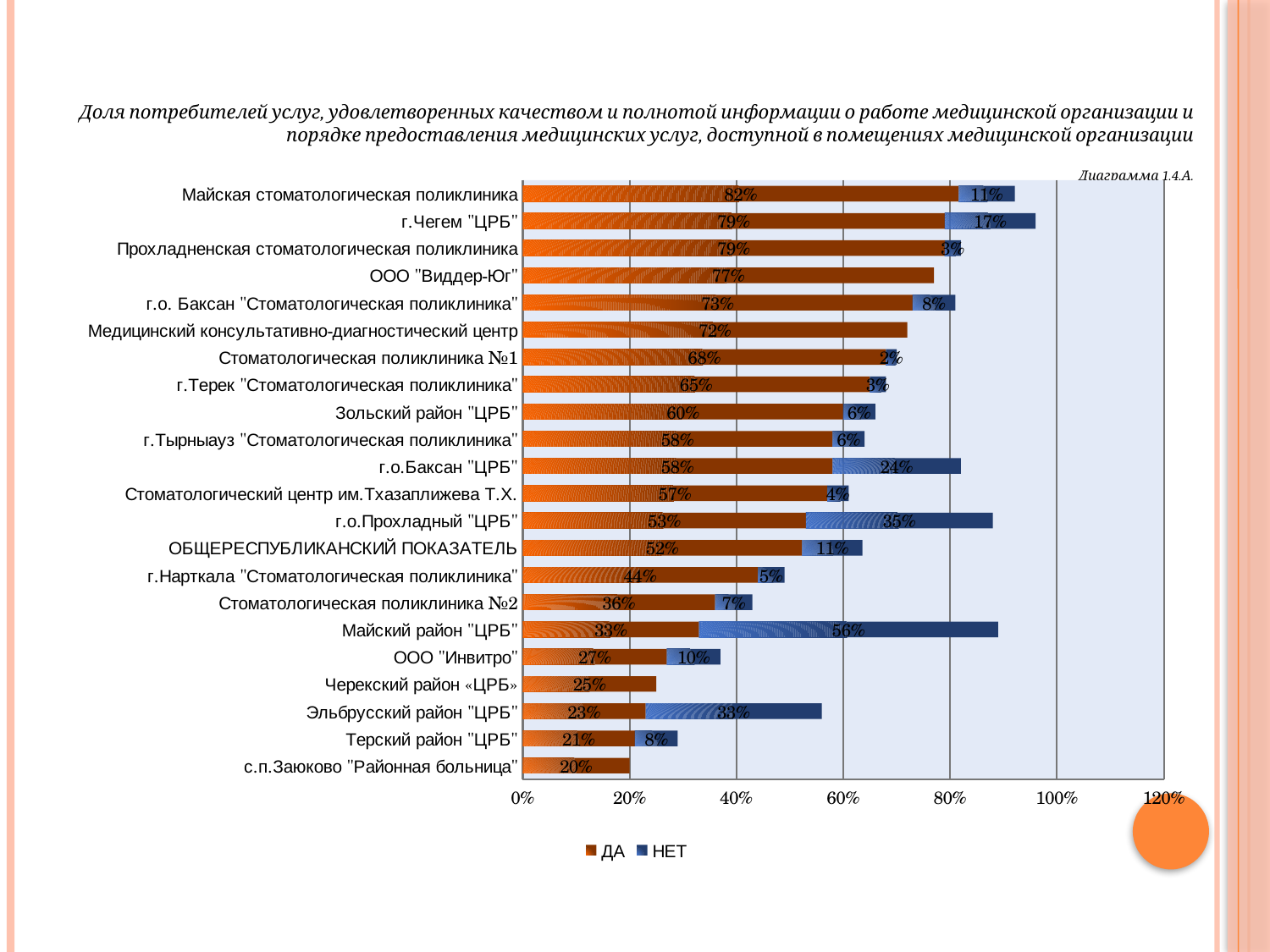

# Доля потребителей услуг, удовлетворенных качеством и полнотой информации о работе медицинской организации и порядке предоставления медицинских услуг, доступной в помещениях медицинской организации   Диаграмма 1.4.А.

### Chart

| Category | ДА | НЕТ |
|---|---|---|
| с.п.Заюково "Районная больница" | 0.2 | None |
| Терский район "ЦРБ" | 0.21000000000000021 | 0.08000000000000007 |
| Эльбрусский район "ЦРБ" | 0.23 | 0.33000000000000057 |
| Черекский район «ЦРБ» | 0.25 | None |
| ООО "Инвитро" | 0.27 | 0.1 |
| Майский район "ЦРБ" | 0.33000000000000057 | 0.56 |
| Стоматологическая поликлиника №2 | 0.3600000000000003 | 0.07000000000000003 |
| г.Нарткала "Стоматологическая поликлиника" | 0.4400000000000001 | 0.05000000000000003 |
| ОБЩЕРЕСПУБЛИКАНСКИЙ ПОКАЗАТЕЛЬ | 0.523 | 0.11300000000000003 |
| г.о.Прохладный "ЦРБ" | 0.53 | 0.3500000000000003 |
| Стоматологический центр им.Тхазаплижева Т.Х. | 0.57 | 0.040000000000000036 |
| г.о.Баксан "ЦРБ" | 0.5800000000000003 | 0.2400000000000002 |
| г.Тырныауз "Стоматологическая поликлиника" | 0.5800000000000003 | 0.060000000000000046 |
| Зольский район "ЦРБ" | 0.6000000000000006 | 0.060000000000000046 |
| г.Терек "Стоматологическая поликлиника" | 0.6500000000000011 | 0.030000000000000016 |
| Стоматологическая поликлиника №1 | 0.6800000000000005 | 0.020000000000000018 |
| Медицинский консультативно-диагностический центр | 0.7200000000000006 | None |
| г.о. Баксан "Стоматологическая поликлиника" | 0.7300000000000006 | 0.08000000000000007 |
| ООО "Виддер-Юг" | 0.7700000000000008 | None |
| Прохладненская стоматологическая поликлиника | 0.79 | 0.030000000000000016 |
| г.Чегем "ЦРБ" | 0.79 | 0.17 |
| Майская стоматологическая поликлиника | 0.816 | 0.10500000000000002 |